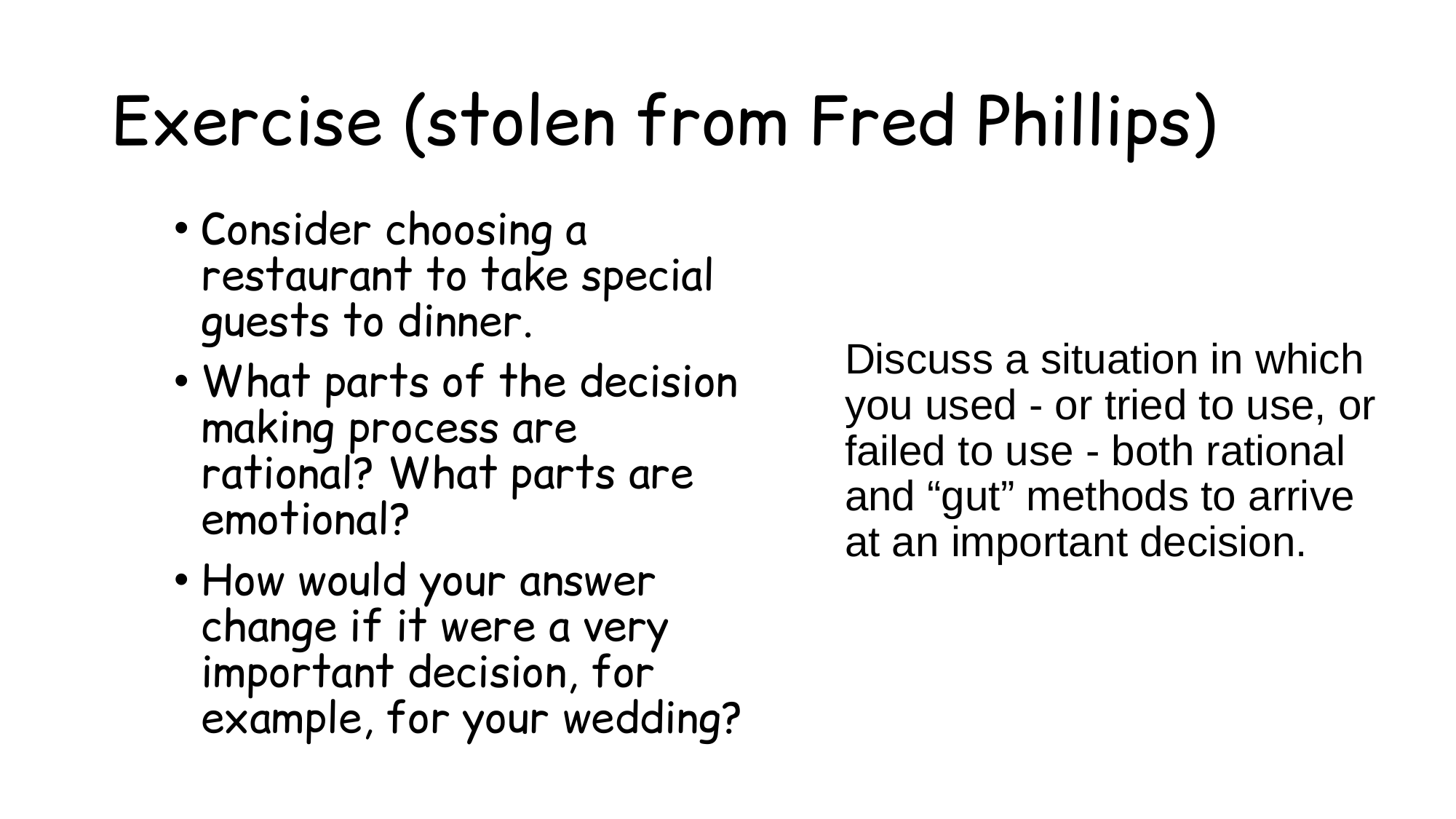

# Exercise (stolen from Fred Phillips)
Consider choosing a restaurant to take special guests to dinner.
What parts of the decision making process are rational? What parts are emotional?
How would your answer change if it were a very important decision, for example, for your wedding?
Discuss a situation in which you used - or tried to use, or failed to use - both rational and “gut” methods to arrive at an important decision.